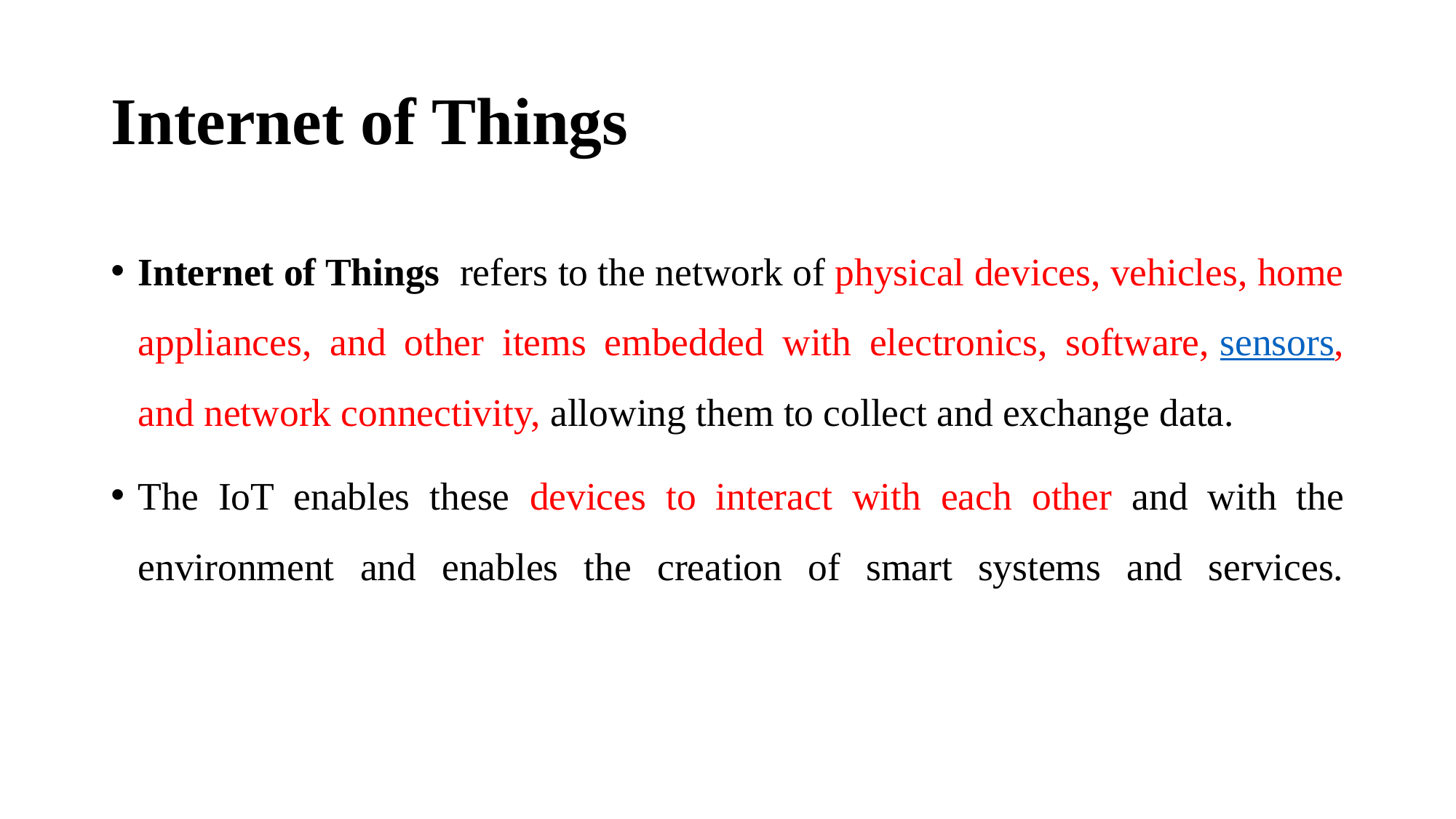

# Internet of Things
Internet of Things  refers to the network of physical devices, vehicles, home appliances, and other items embedded with electronics, software, sensors, and network connectivity, allowing them to collect and exchange data.
The IoT enables these devices to interact with each other and with the environment and enables the creation of smart systems and services.